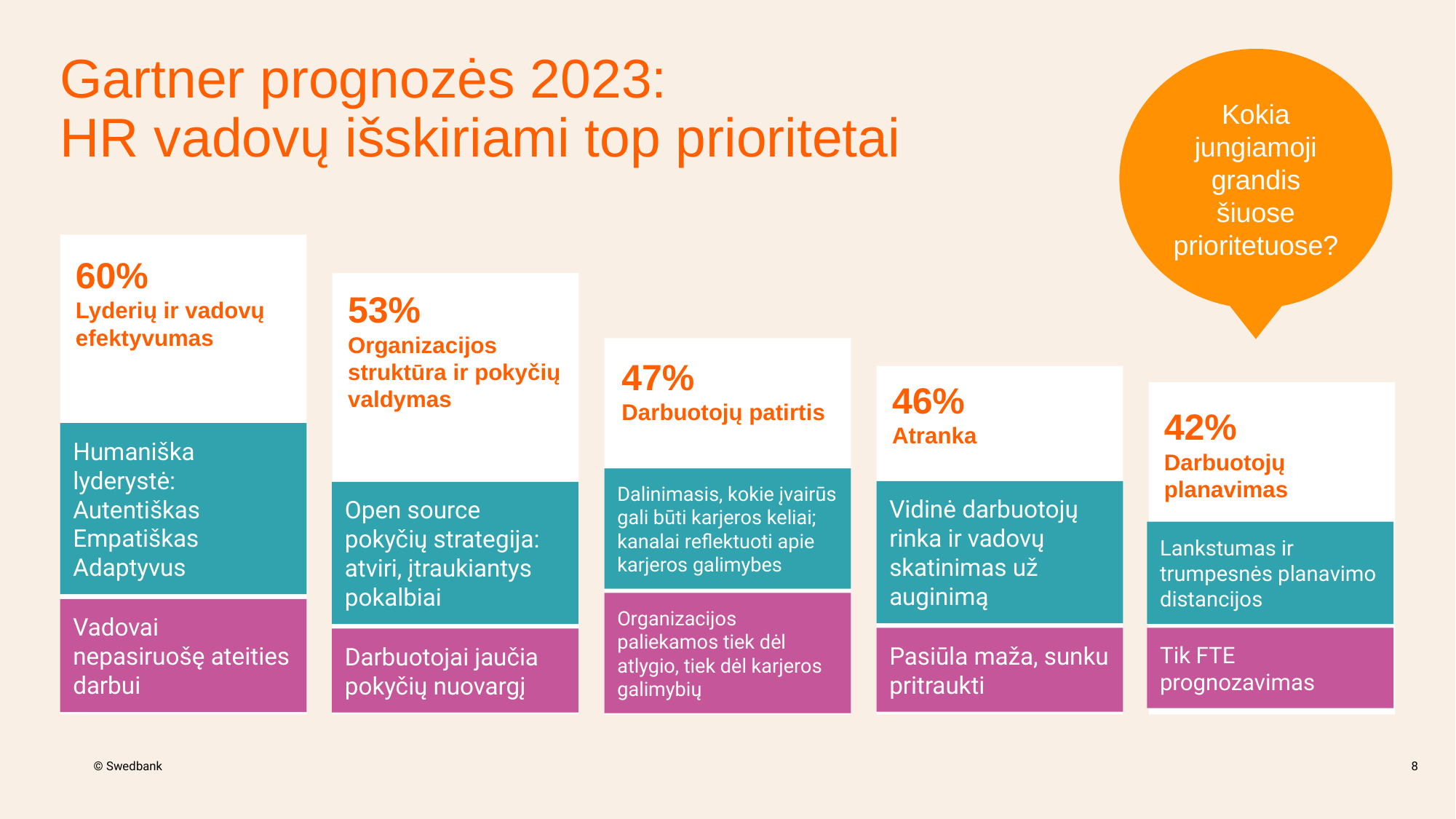

Kokia jungiamoji grandis šiuose prioritetuose?
# Gartner prognozės 2023: HR vadovų išskiriami top prioritetai

60%
Lyderių ir vadovų efektyvumas

53%
Organizacijos struktūra ir pokyčių valdymas

47%
Darbuotojų patirtis

46%
Atranka

42%
Darbuotojų planavimas
Humaniška lyderystė:
Autentiškas
Empatiškas
Adaptyvus
Dalinimasis, kokie įvairūs gali būti karjeros keliai; kanalai reflektuoti apie karjeros galimybes
Vidinė darbuotojų rinka ir vadovų skatinimas už auginimą
Open source pokyčių strategija: atviri, įtraukiantys pokalbiai
Lankstumas ir trumpesnės planavimo distancijos
Organizacijos paliekamos tiek dėl atlygio, tiek dėl karjeros galimybių
Vadovai nepasiruošę ateities darbui
Pasiūla maža, sunku pritraukti
Tik FTE prognozavimas
Darbuotojai jaučia pokyčių nuovargį

8